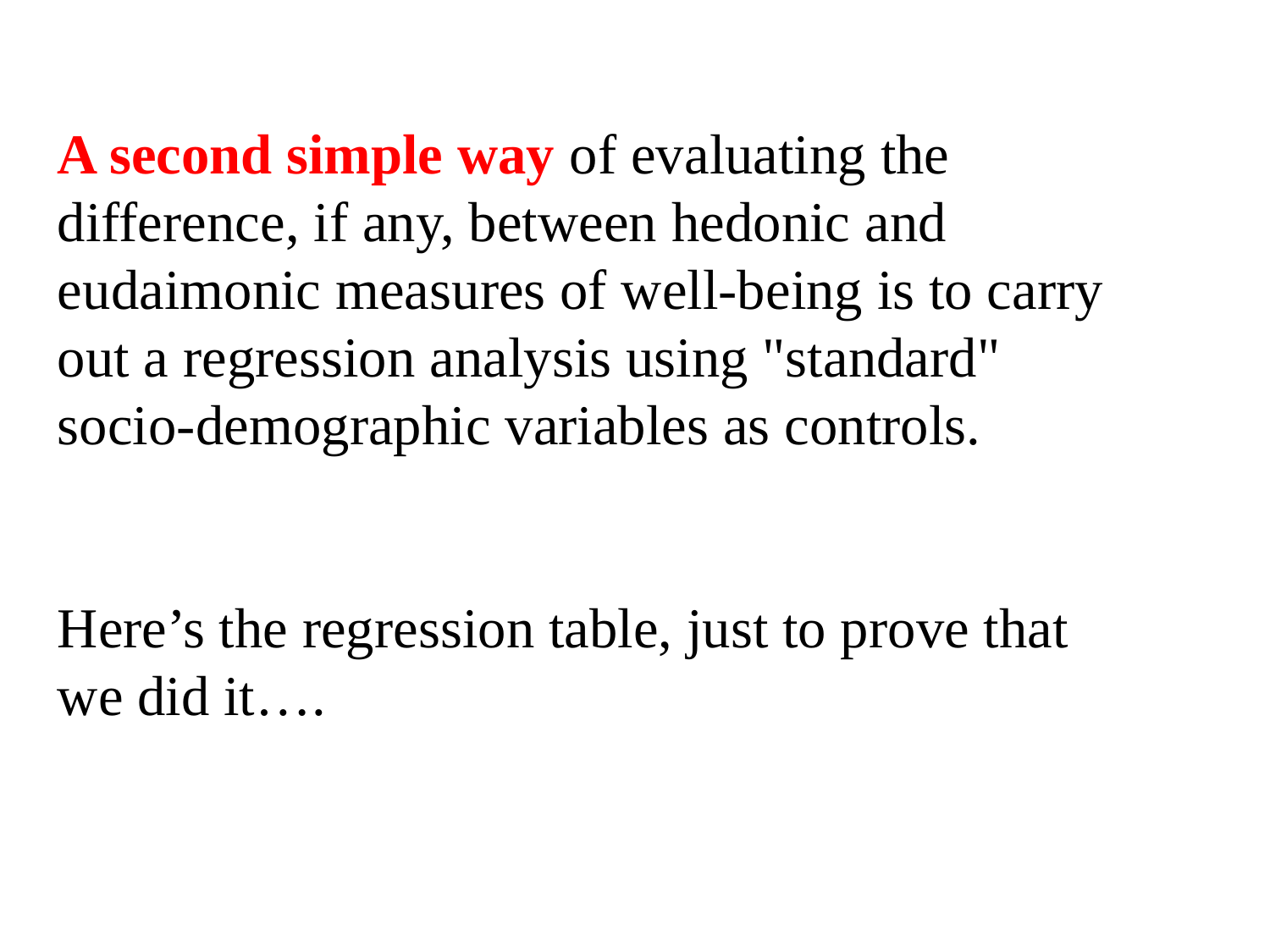

A second simple way of evaluating the difference, if any, between hedonic and eudaimonic measures of well-being is to carry out a regression analysis using "standard" socio-demographic variables as controls.

Here’s the regression table, just to prove that we did it….